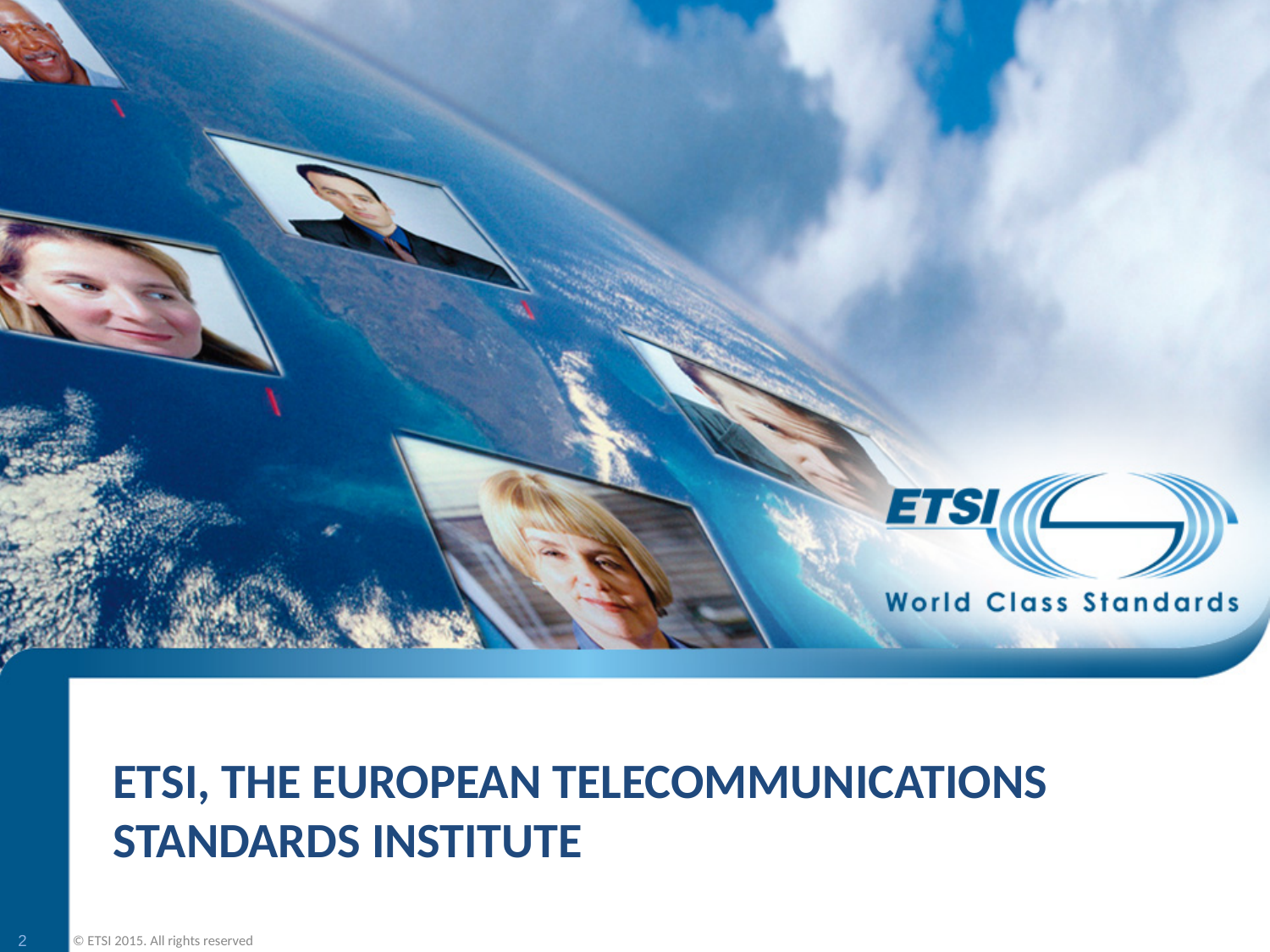

# ETSI, The European Telecommunications Standards Institute

2
© ETSI 2015. All rights reserved